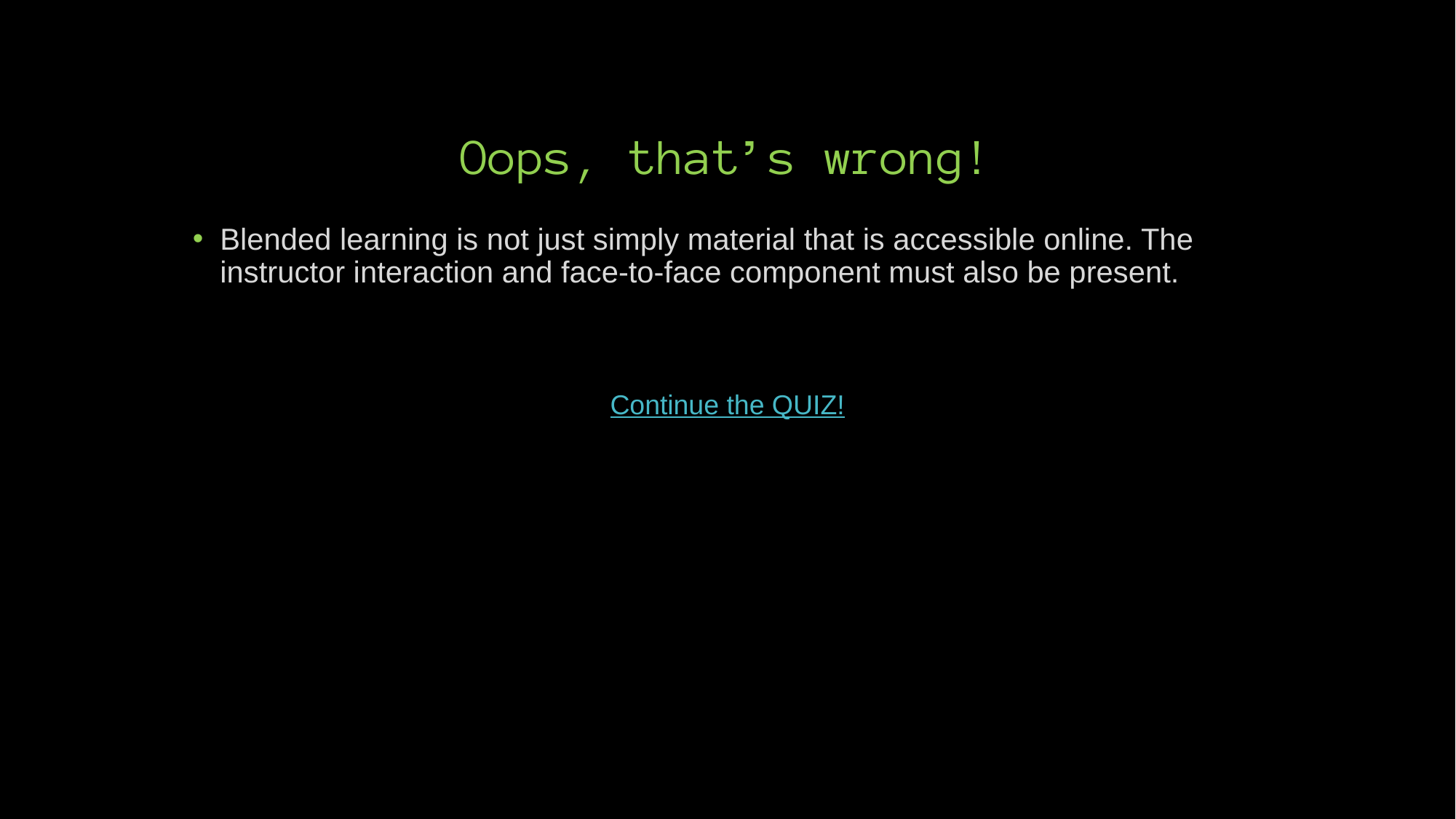

# Oops, that’s wrong!
Blended learning is not just simply material that is accessible online. The instructor interaction and face-to-face component must also be present.
Continue the QUIZ!